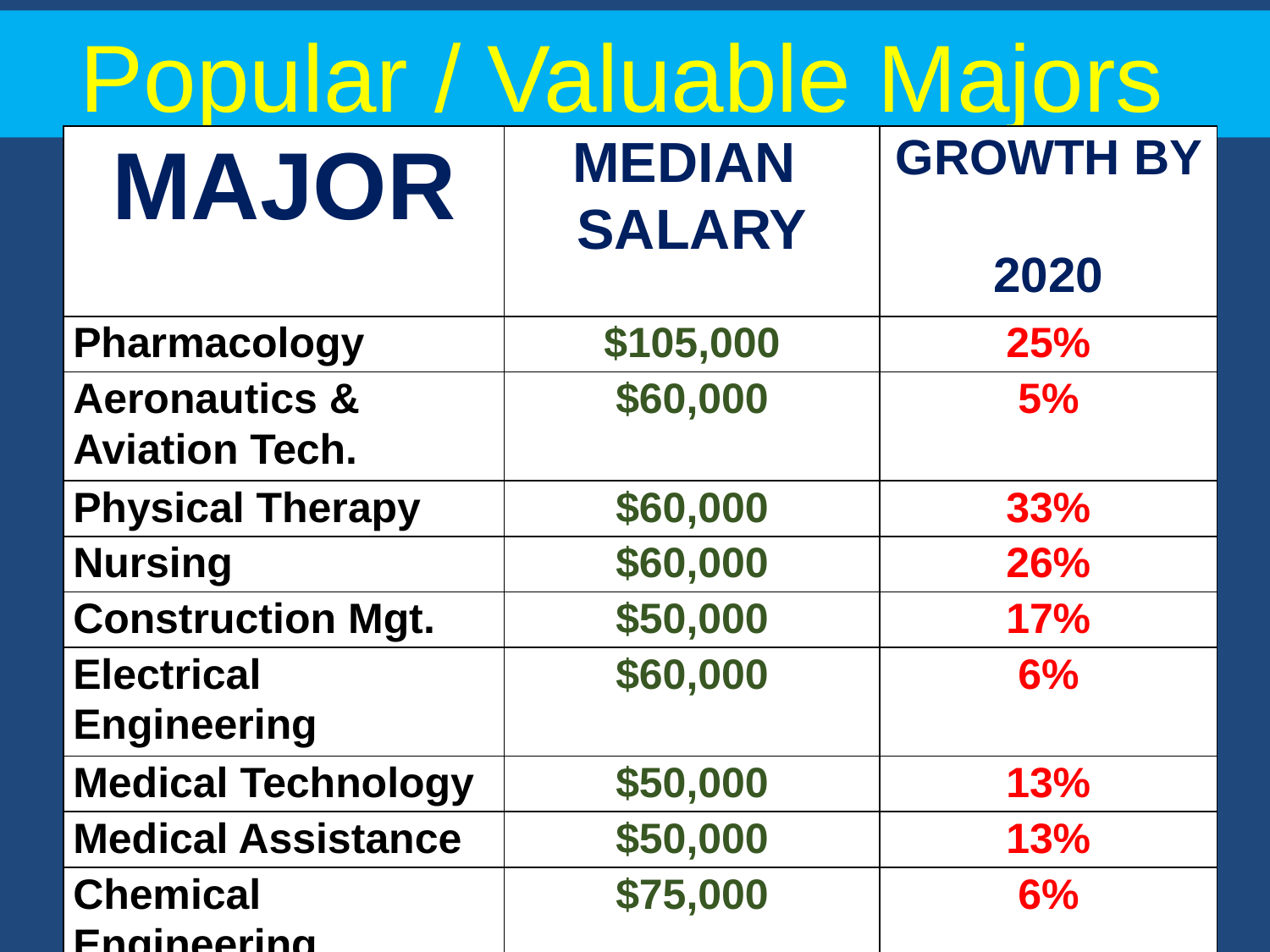

Popular / Valuable Majors
| MAJOR | MEDIAN SALARY | GROWTH BY 2020 |
| --- | --- | --- |
| Pharmacology | $105,000 | 25% |
| Aeronautics & Aviation Tech. | $60,000 | 5% |
| Physical Therapy | $60,000 | 33% |
| Nursing | $60,000 | 26% |
| Construction Mgt. | $50,000 | 17% |
| Electrical Engineering | $60,000 | 6% |
| Medical Technology | $50,000 | 13% |
| Medical Assistance | $50,000 | 13% |
| Chemical Engineering | $75,000 | 6% |
| Computer Info. Systems | $60,000 | 18% |